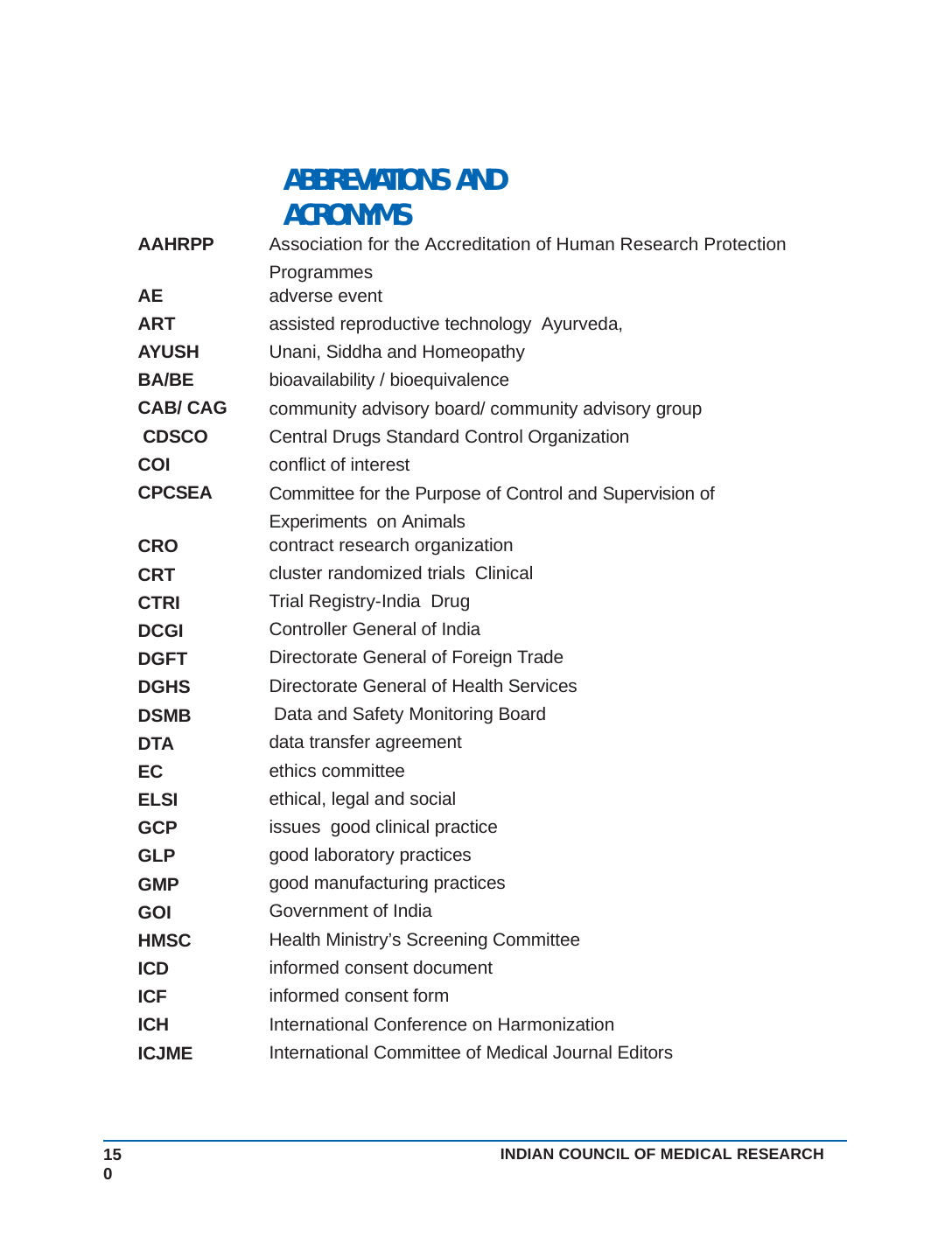

ABBREVIATIONS AND ACRONYMS
Association for the Accreditation of Human Research Protection  Programmes
adverse event
assisted reproductive technology  Ayurveda, Unani, Siddha and Homeopathy  bioavailability / bioequivalence
community advisory board/ community advisory group  Central Drugs Standard Control Organization
conflict of interest
Committee for the Purpose of Control and Supervision of Experiments  on Animals
contract research organization
cluster randomized trials  Clinical Trial Registry-India  Drug Controller General of India
Directorate General of Foreign Trade  Directorate General of Health Services  Data and Safety Monitoring Board  data transfer agreement
ethics committee
ethical, legal and social issues  good clinical practice
good laboratory practices  good manufacturing practices  Government of India
Health Ministry’s Screening Committee  informed consent document
informed consent form
International Conference on Harmonization  International Committee of Medical Journal Editors
AAHRPP
AE  ART  AYUSH  BA/BE
CAB/ CAG  CDSCO  COI  CPCSEA
CRO  CRT  CTRI  DCGI  DGFT  DGHS  DSMB  DTA  EC  ELSI  GCP  GLP  GMP  GOI  HMSC  ICD  ICF  ICH  ICJME

150
INDIAN COUNCIL OF MEDICAL RESEARCH